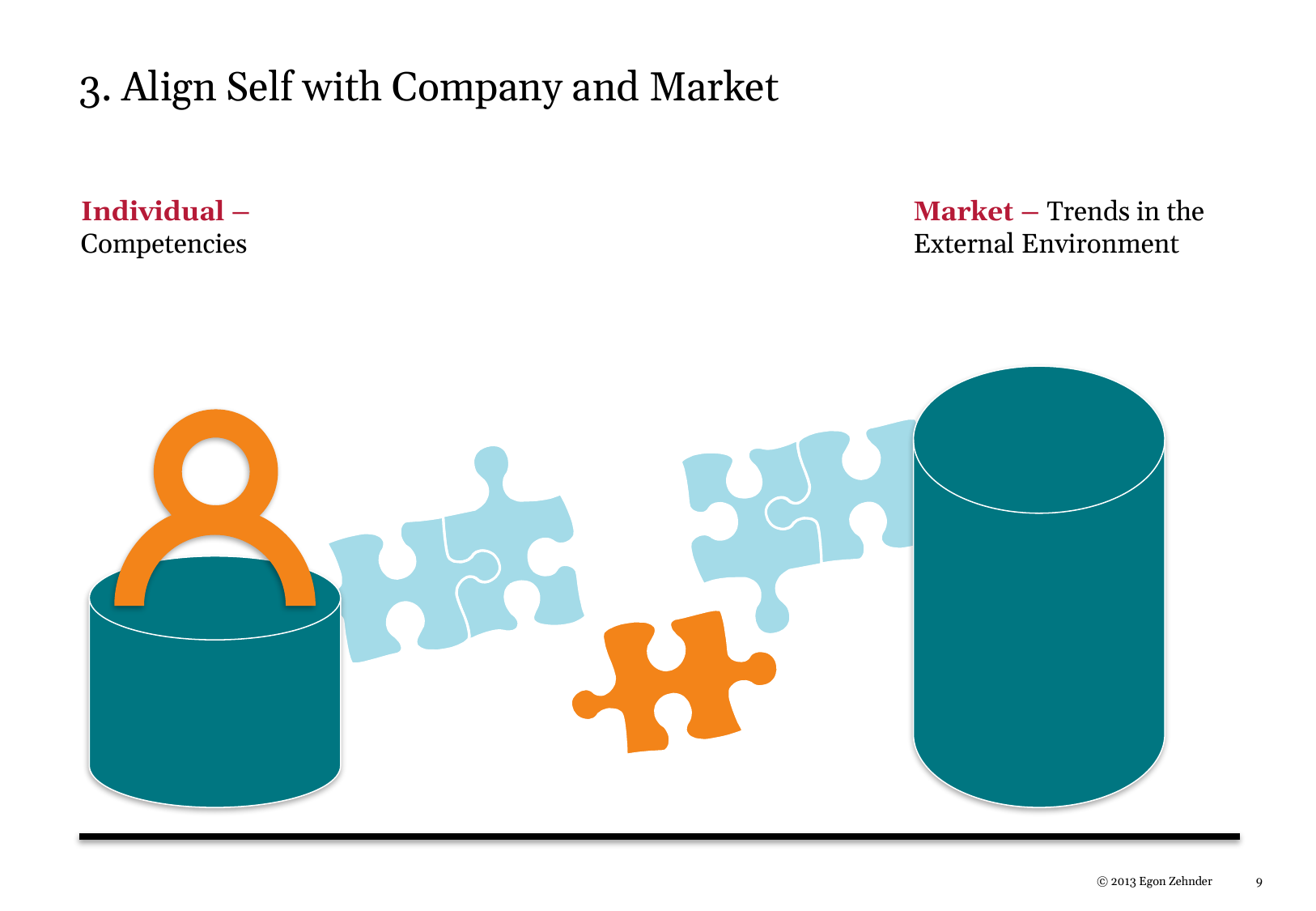

# 3. Align Self with Company and Market
Individual –
Competencies
Market – Trends in the External Environment